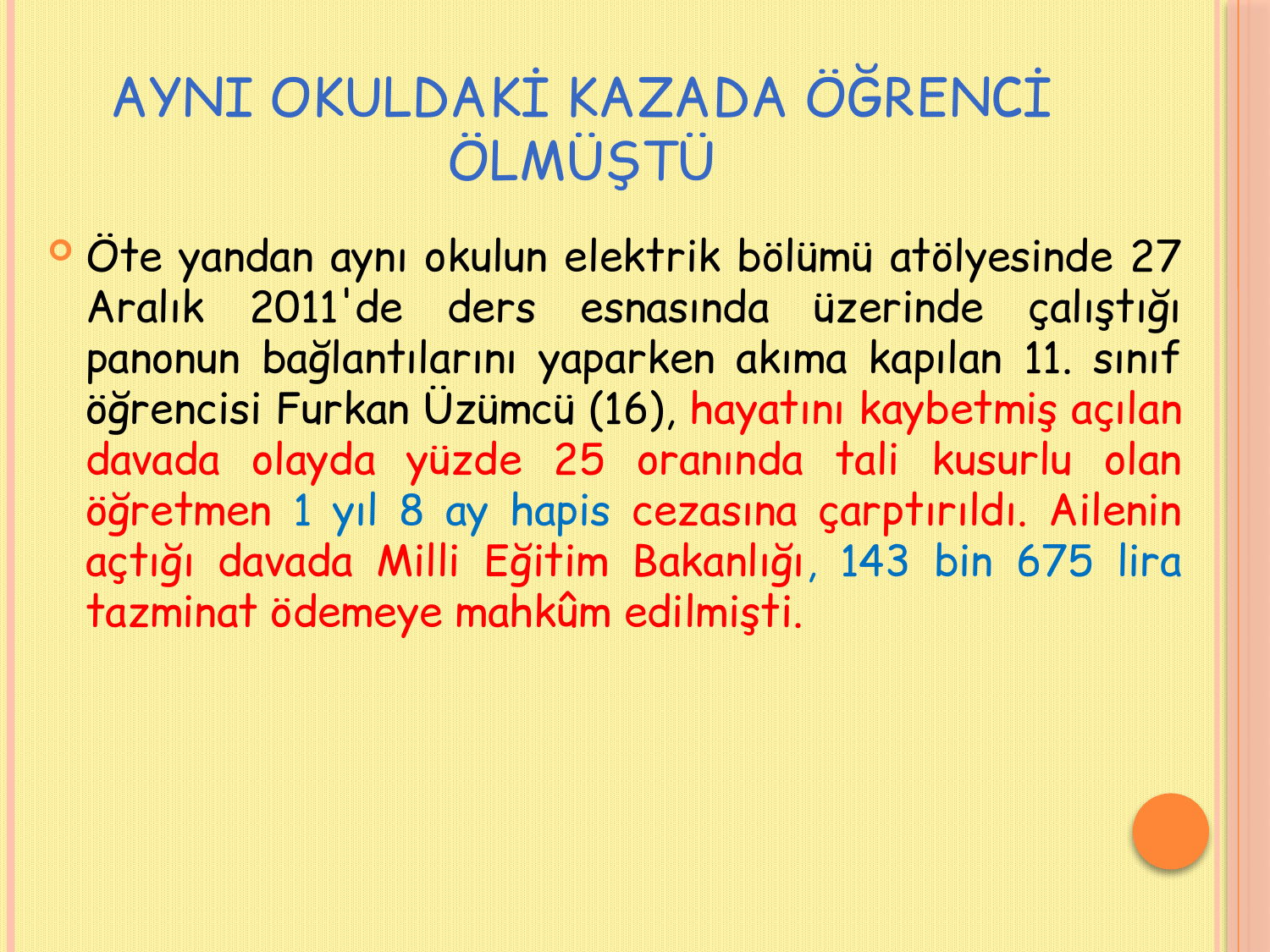

# AYNI OKULDAKİ KAZADA ÖĞRENCİ ÖLMÜŞTÜ
Öte yandan aynı okulun elektrik bölümü atölyesinde 27 Aralık 2011'de ders esnasında üzerinde çalıştığı panonun bağlantılarını yaparken akıma kapılan 11. sınıf öğrencisi Furkan Üzümcü (16), hayatını kaybetmiş açılan davada olayda yüzde 25 oranında tali kusurlu olan öğretmen 1 yıl 8 ay hapis cezasına çarptırıldı. Ailenin açtığı davada Milli Eğitim Bakanlığı, 143 bin 675 lira tazminat ödemeye mahkûm edilmişti.